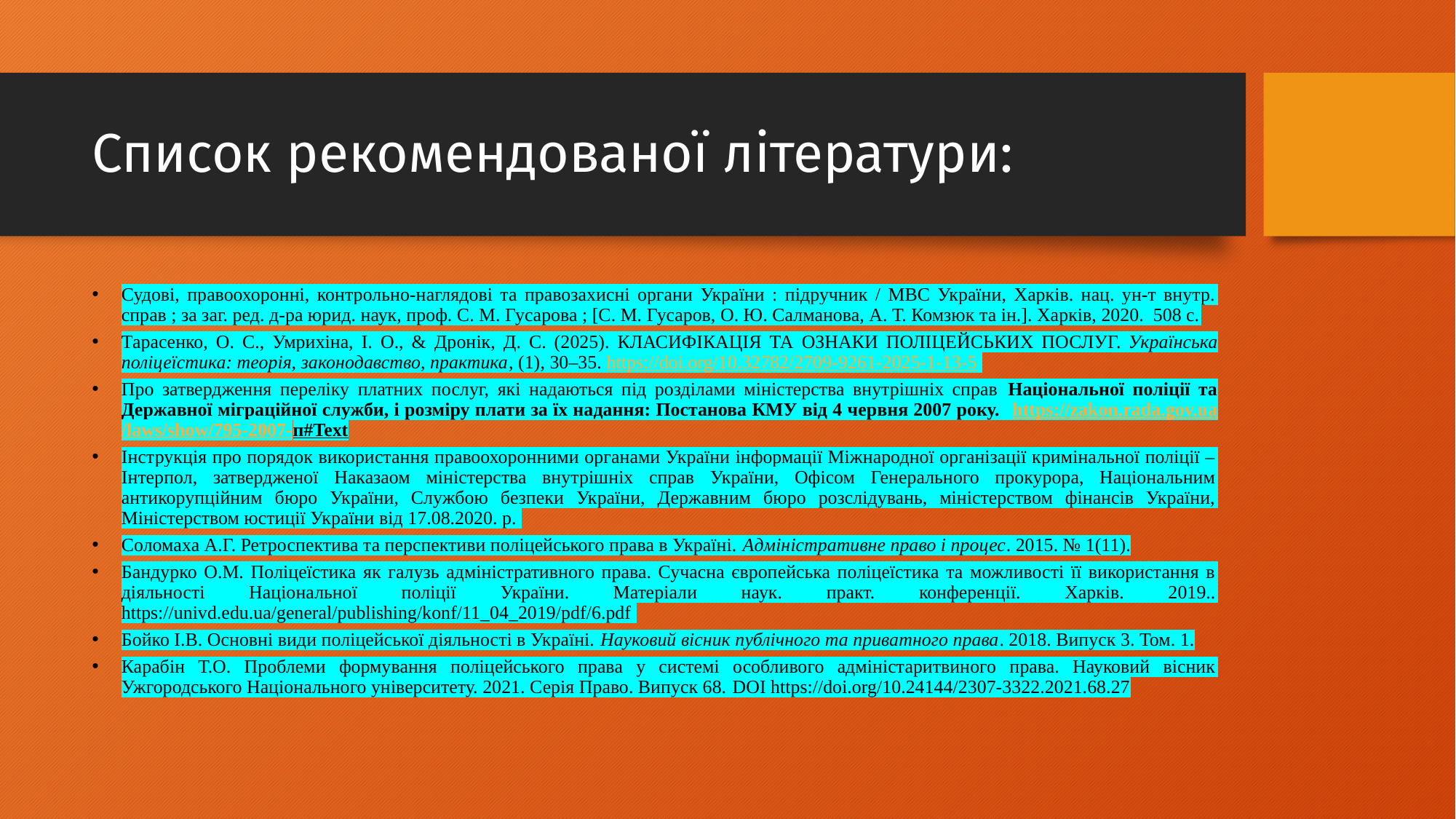

# Список рекомендованої літератури:
Судові, правоохоронні, контрольно-наглядові та правозахисні органи України : підручник / МВС України, Харків. нац. ун-т внутр. справ ; за заг. ред. д-ра юрид. наук, проф. С. М. Гусарова ; [С. М. Гусаров, О. Ю. Салманова, А. Т. Комзюк та ін.]. Харків, 2020.  508 с.
Тарасенко, О. С., Умрихіна, І. О., & Дронік, Д. С. (2025). КЛАСИФІКАЦІЯ ТА ОЗНАКИ ПОЛІЦЕЙСЬКИХ ПОСЛУГ. Українська поліцеїстика: теорія, законодавство, практика, (1), 30–35. https://doi.org/10.32782/2709-9261-2025-1-13-5
Про затвердження переліку платних послуг, які надаються під розділами міністерства внутрішніх справ Національної поліції та Державної міграційної служби, і розміру плати за їх надання: Постанова КМУ від 4 червня 2007 року.  https://zakon.rada.gov.ua/laws/show/795-2007-п#Text
Інструкція про порядок використання правоохоронними органами України інформації Міжнародної організації кримінальної поліції – Інтерпол, затвердженої Наказаом міністерства внутрішніх справ України, Офісом Генерального прокурора, Національним антикорупційним бюро України, Службою безпеки України, Державним бюро розслідувань, міністерством фінансів України, Міністерством юстиції України від 17.08.2020. р.
Соломаха А.Г. Ретроспектива та перспективи поліцейського права в Україні. Адміністративне право і процес. 2015. № 1(11).
Бандурко О.М. Поліцеїстика як галузь адміністративного права. Сучасна європейська поліцеїстика та можливості її використання в діяльності Національної поліції України. Матеріали наук. практ. конференції. Харків. 2019.. https://univd.edu.ua/general/publishing/konf/11_04_2019/pdf/6.pdf
Бойко І.В. Основні види поліцейської діяльності в Україні. Науковий вісник публічного та приватного права. 2018. Випуск 3. Том. 1.
Карабін Т.О. Проблеми формування поліцейського права у системі особливого адміністаритвиного права. Науковий вісник Ужгородського Національного університету. 2021. Серія Право. Випуск 68. DOI https://doi.org/10.24144/2307-3322.2021.68.27